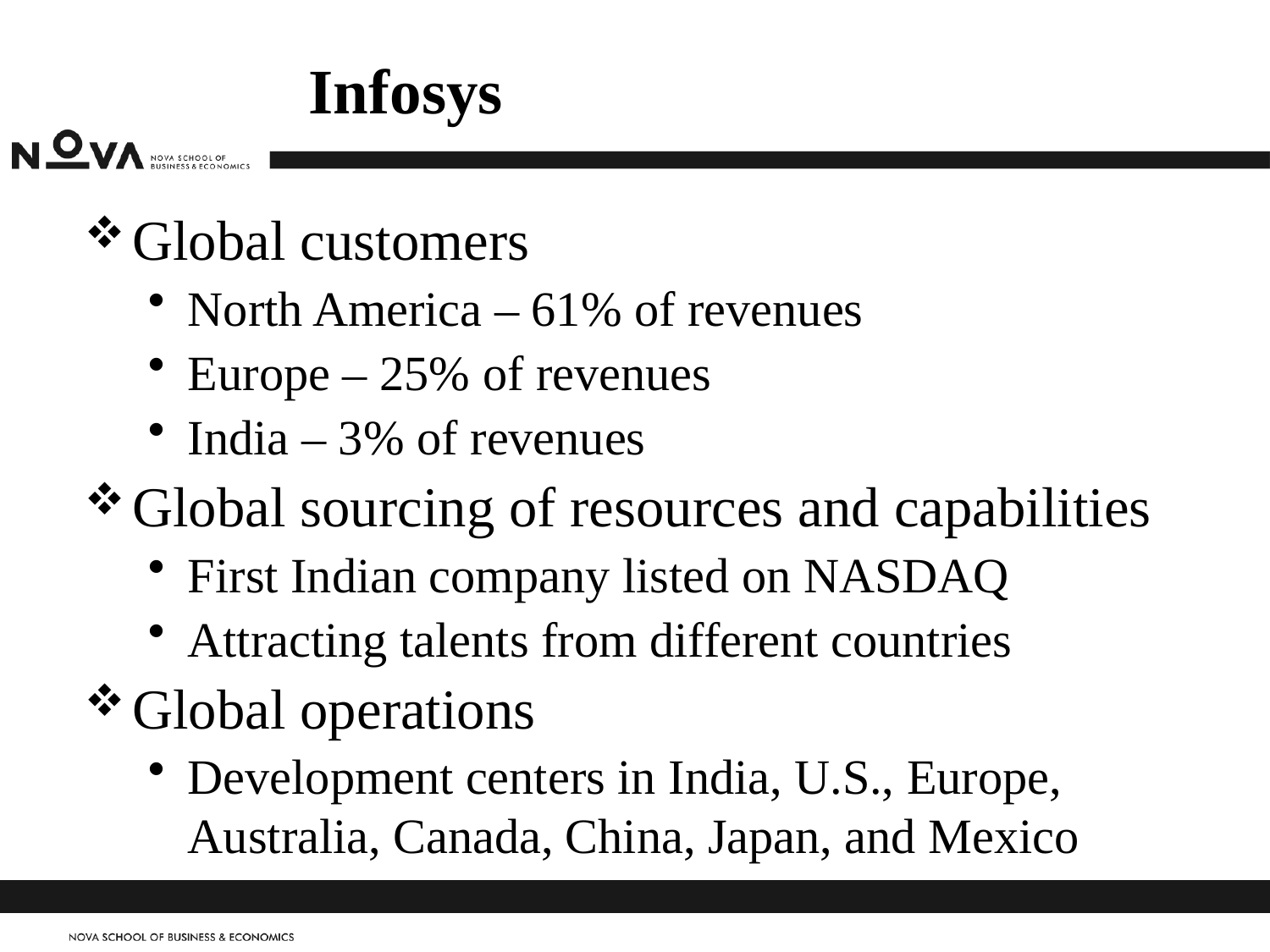

# Infosys
Global customers
North America – 61% of revenues
Europe – 25% of revenues
India – 3% of revenues
Global sourcing of resources and capabilities
First Indian company listed on NASDAQ
Attracting talents from different countries
Global operations
Development centers in India, U.S., Europe, Australia, Canada, China, Japan, and Mexico